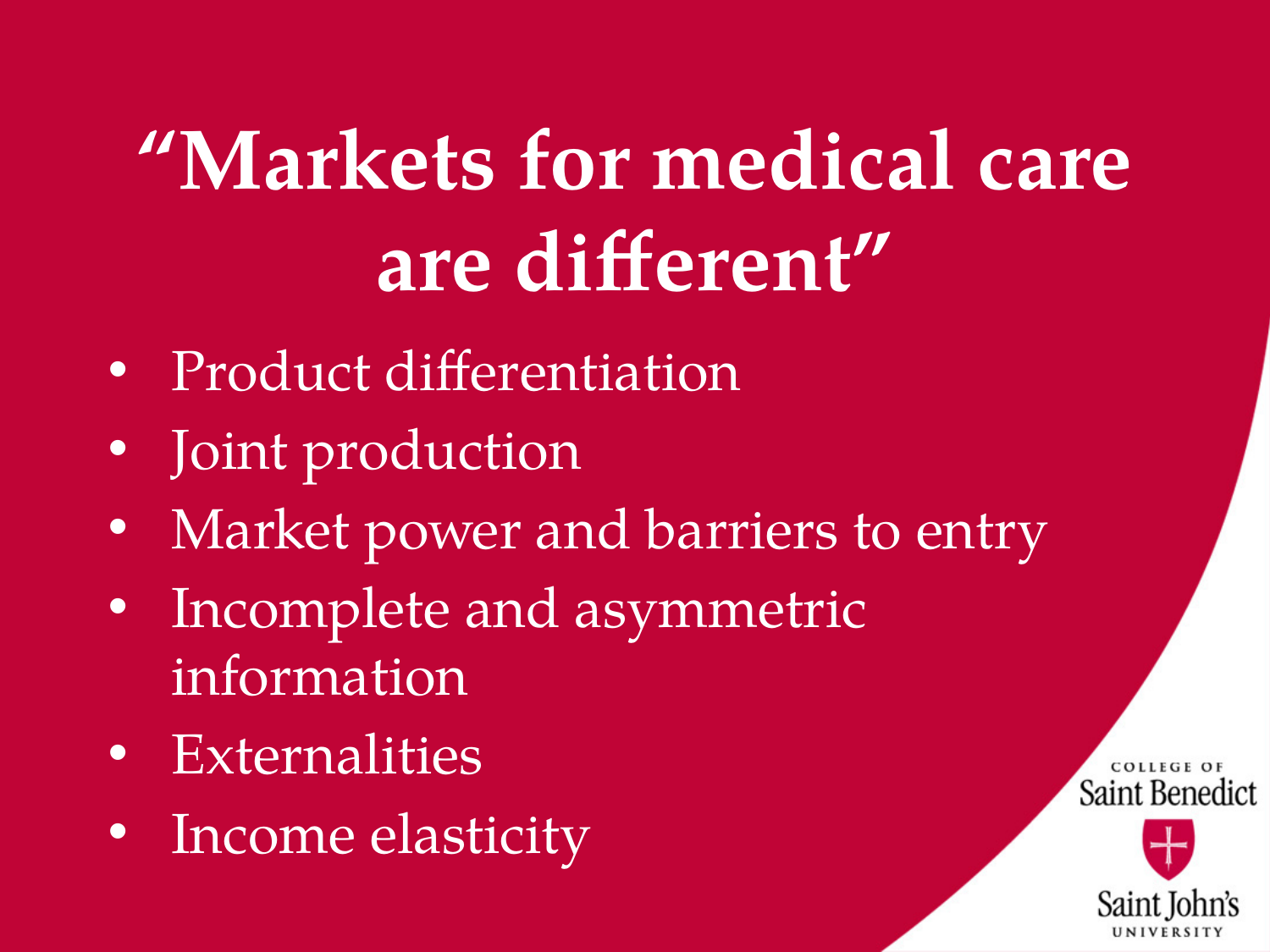

# “Markets for medical care are different”
Product differentiation
Joint production
Market power and barriers to entry
Incomplete and asymmetric information
Externalities
Income elasticity